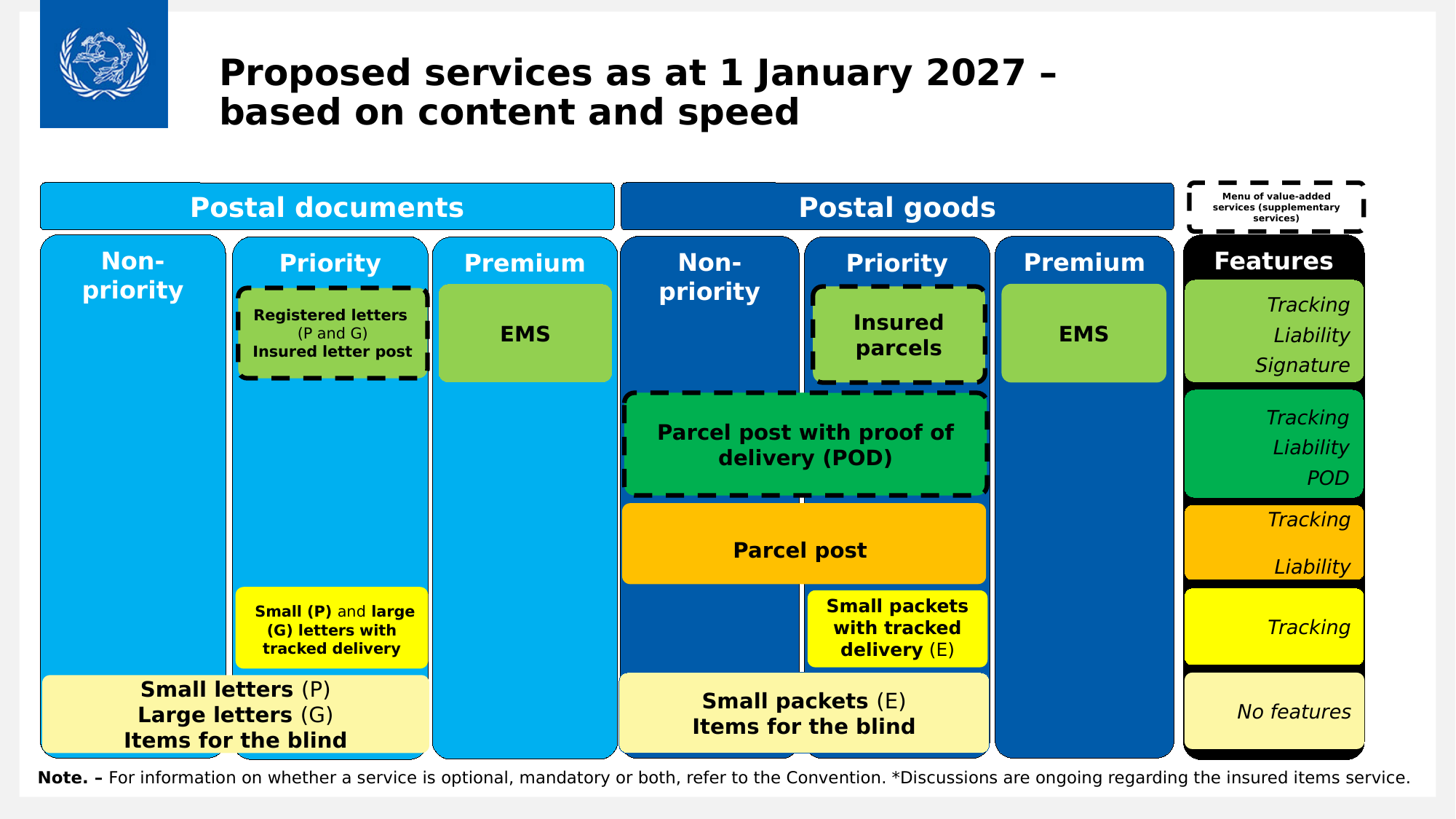

# Proposed services as at 1 January 2027 – based on content and speed
Menu of value-added services (supplementary services)
Postal goods
Postal documents
Non-priority
Features key
Premium
Non-priority
Priority
Priority
Premium
Tracking
Liability
Signature
EMS
EMS
Insured parcels
Registered letters
(P and G)
Insured letter post
Tracking
Liability
POD
Parcel post with proof of delivery (POD)

Parcel post

Tracking

Liability
 Small (P) and large (G) letters with tracked delivery
Tracking

Small packets with tracked delivery (E)
Small packets (E)
Items for the blind
No features
Small letters (P)
Large letters (G)
Items for the blind
Note. – For information on whether a service is optional, mandatory or both, refer to the Convention. *Discussions are ongoing regarding the insured items service.